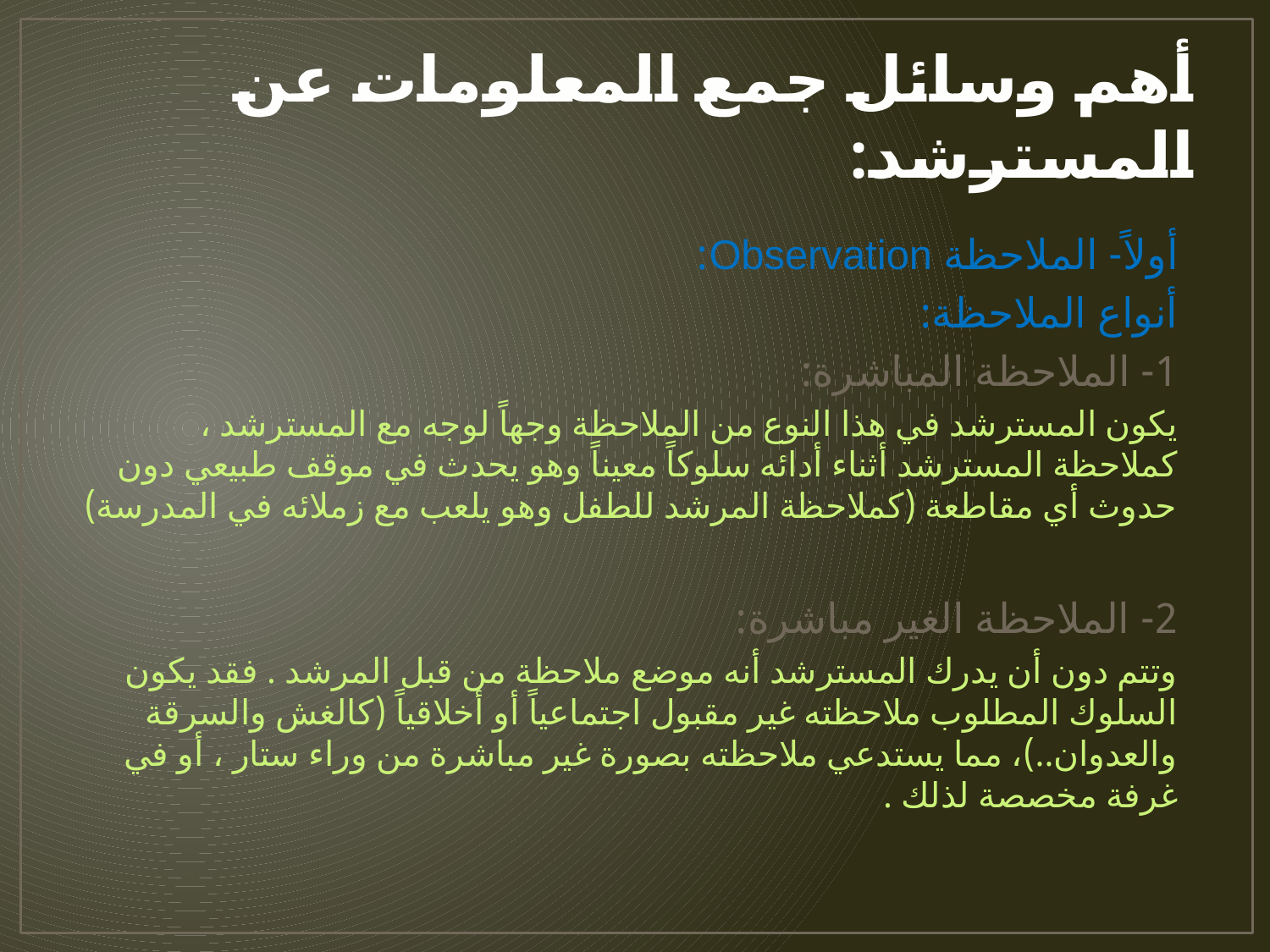

# أهم وسائل جمع المعلومات عن المسترشد:
أولاً- الملاحظة Observation:
أنواع الملاحظة:
1- الملاحظة المباشرة:
يكون المسترشد في هذا النوع من الملاحظة وجهاً لوجه مع المسترشد ، كملاحظة المسترشد أثناء أدائه سلوكاً معيناً وهو يحدث في موقف طبيعي دون حدوث أي مقاطعة (كملاحظة المرشد للطفل وهو يلعب مع زملائه في المدرسة)

2- الملاحظة الغير مباشرة:
وتتم دون أن يدرك المسترشد أنه موضع ملاحظة من قبل المرشد . فقد يكون السلوك المطلوب ملاحظته غير مقبول اجتماعياً أو أخلاقياً (كالغش والسرقة والعدوان..)، مما يستدعي ملاحظته بصورة غير مباشرة من وراء ستار ، أو في غرفة مخصصة لذلك .